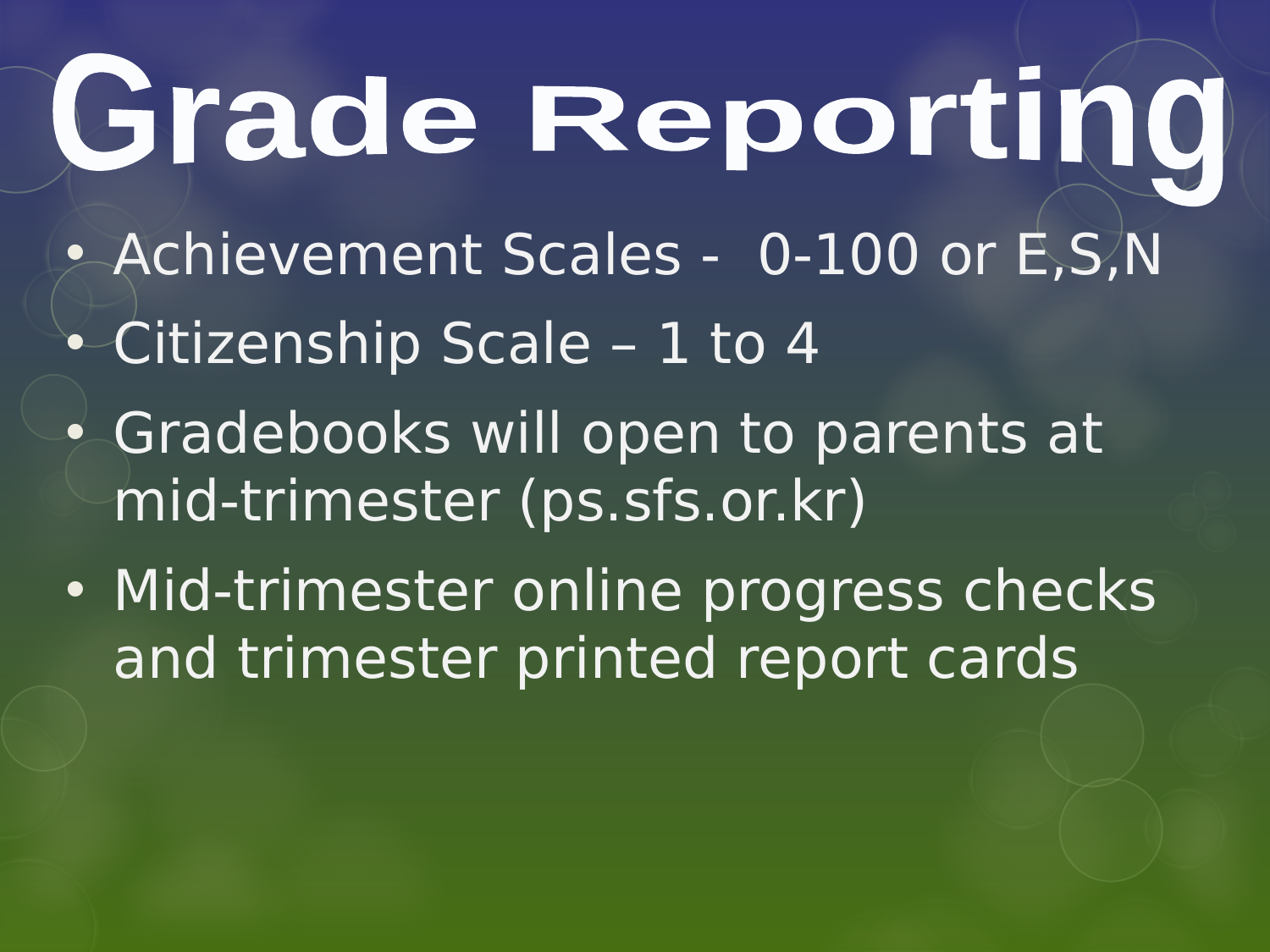

Grade Reporting
Achievement Scales -  0-100 or E,S,N
Citizenship Scale – 1 to 4
Gradebooks will open to parents at mid-trimester (ps.sfs.or.kr)
Mid-trimester online progress checks and trimester printed report cards